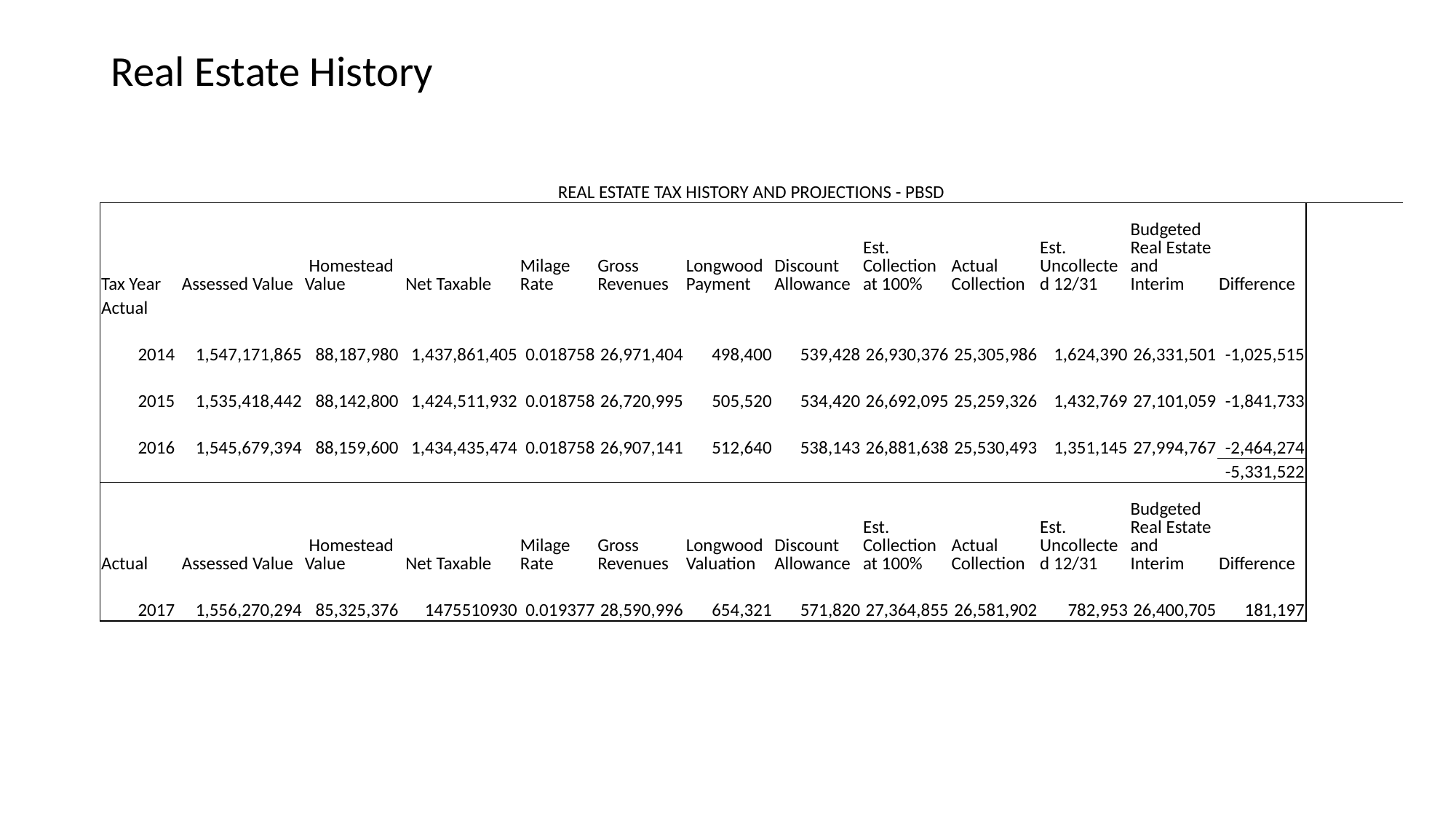

# Real Estate History
| REAL ESTATE TAX HISTORY AND PROJECTIONS - PBSD |  |  |  |  |  |  |  |  |  |  |  |  |  |
| --- | --- | --- | --- | --- | --- | --- | --- | --- | --- | --- | --- | --- | --- |
| Tax Year | Assessed Value | Homestead Value | Net Taxable | Milage Rate | Gross Revenues | Longwood Payment | Discount Allowance | Est. Collection at 100% | Actual Collection | Est. Uncollected 12/31 | Budgeted Real Estate and Interim | Difference |  |
| Actual |  |  |  |  |  |  |  |  |  |  |  |  |  |
| 2014 | 1,547,171,865 | 88,187,980 | 1,437,861,405 | 0.018758 | 26,971,404 | 498,400 | 539,428 | 26,930,376 | 25,305,986 | 1,624,390 | 26,331,501 | -1,025,515 |  |
| 2015 | 1,535,418,442 | 88,142,800 | 1,424,511,932 | 0.018758 | 26,720,995 | 505,520 | 534,420 | 26,692,095 | 25,259,326 | 1,432,769 | 27,101,059 | -1,841,733 |  |
| 2016 | 1,545,679,394 | 88,159,600 | 1,434,435,474 | 0.018758 | 26,907,141 | 512,640 | 538,143 | 26,881,638 | 25,530,493 | 1,351,145 | 27,994,767 | -2,464,274 |  |
|  |  |  |  |  |  |  |  |  |  |  |  | -5,331,522 |  |
| Actual | Assessed Value | Homestead Value | Net Taxable | Milage Rate | Gross Revenues | Longwood Valuation | Discount Allowance | Est. Collection at 100% | Actual Collection | Est. Uncollected 12/31 | Budgeted Real Estate and Interim | Difference |  |
| 2017 | 1,556,270,294 | 85,325,376 | 1475510930 | 0.019377 | 28,590,996 | 654,321 | 571,820 | 27,364,855 | 26,581,902 | 782,953 | 26,400,705 | 181,197 |  |